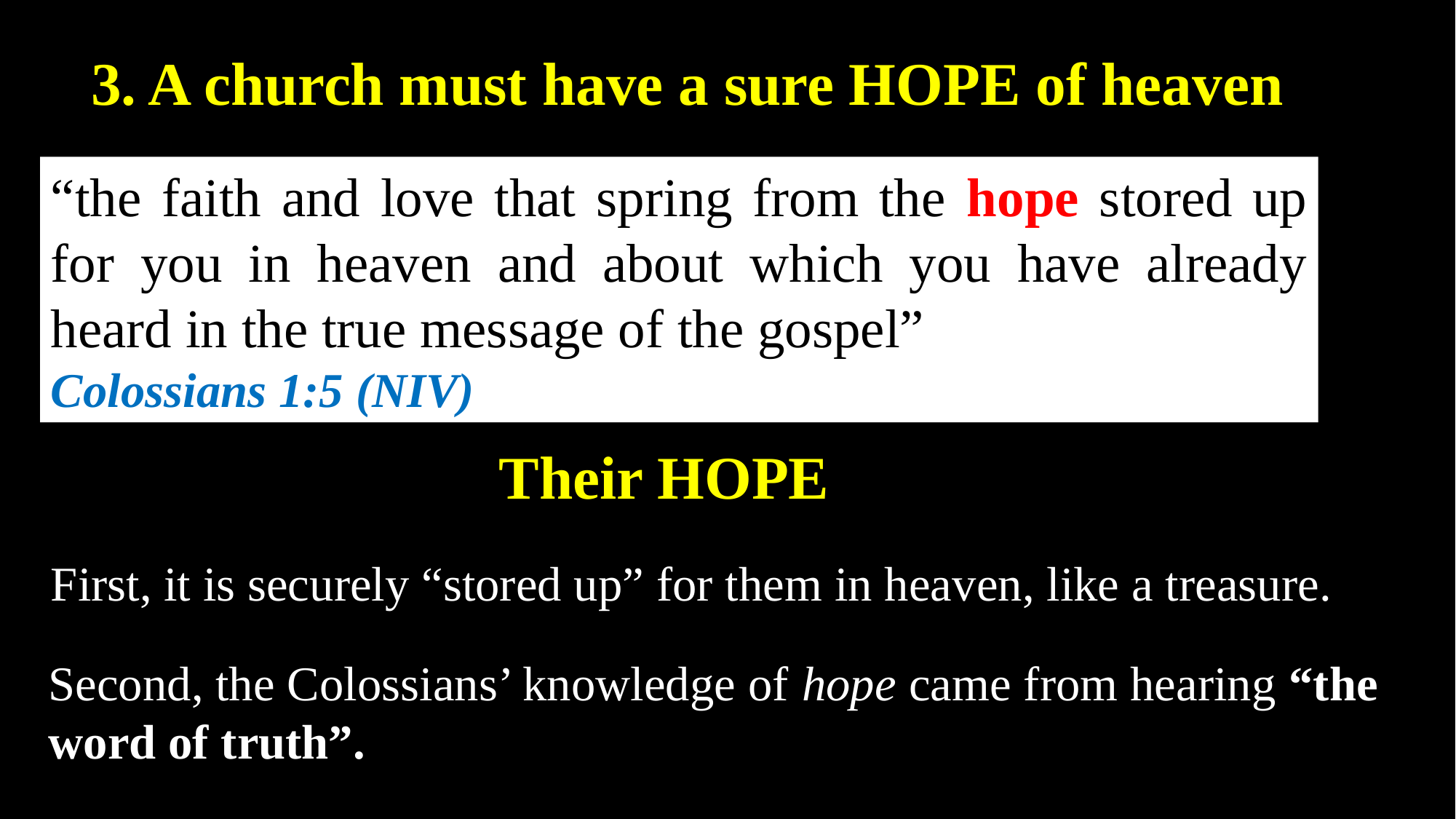

3. A church must have a sure HOPE of heaven
“the faith and love that spring from the hope stored up for you in heaven and about which you have already heard in the true message of the gospel”
Colossians 1:5 (NIV)
Their HOPE
First, it is securely “stored up” for them in heaven, like a treasure.
Second, the Colossians’ knowledge of hope came from hearing “the word of truth”.